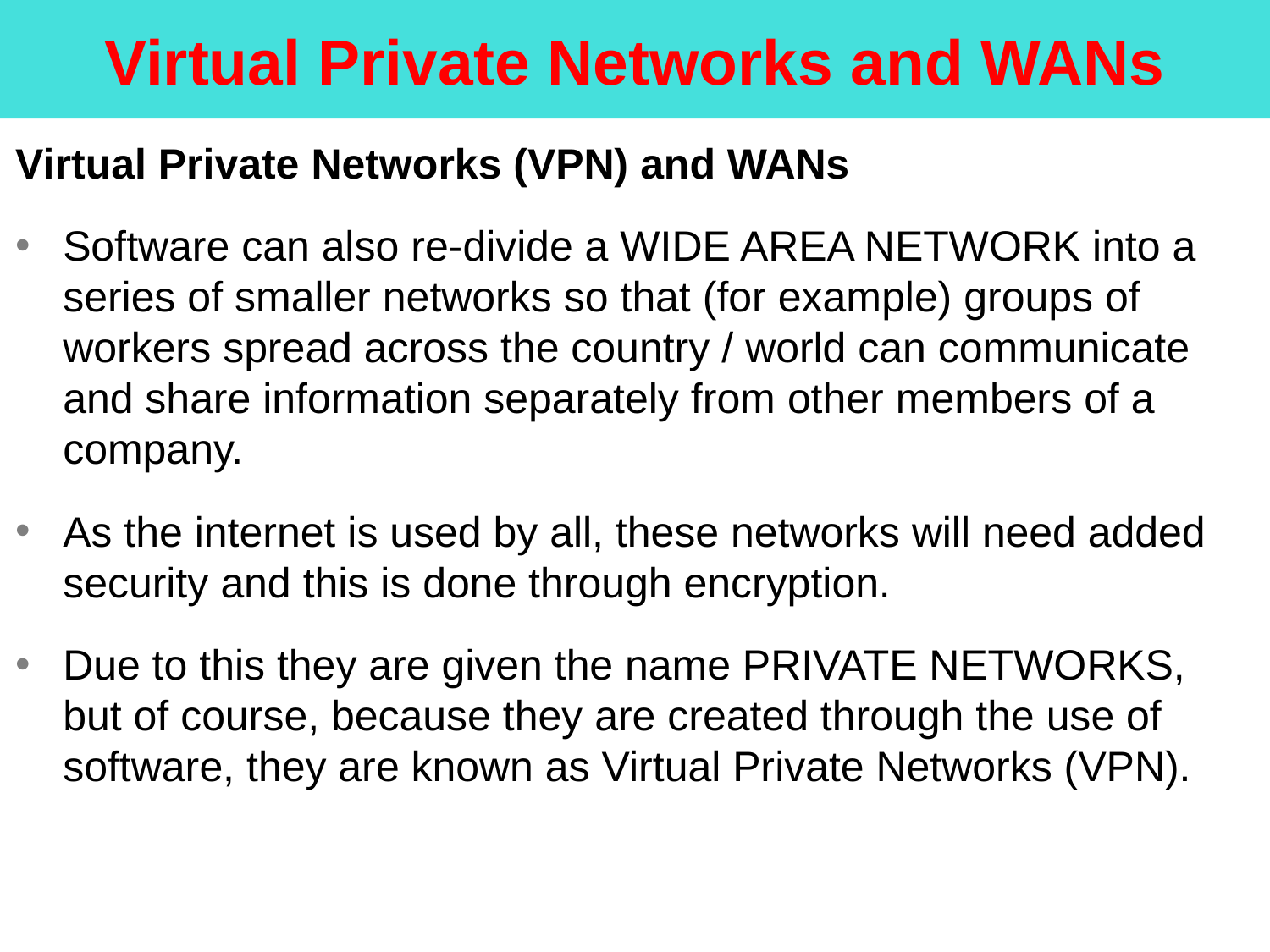

Virtual Private Networks and WANs
Virtual Private Networks (VPN) and WANs
Software can also re-divide a WIDE AREA NETWORK into a series of smaller networks so that (for example) groups of workers spread across the country / world can communicate and share information separately from other members of a company.
As the internet is used by all, these networks will need added security and this is done through encryption.
Due to this they are given the name PRIVATE NETWORKS, but of course, because they are created through the use of software, they are known as Virtual Private Networks (VPN).